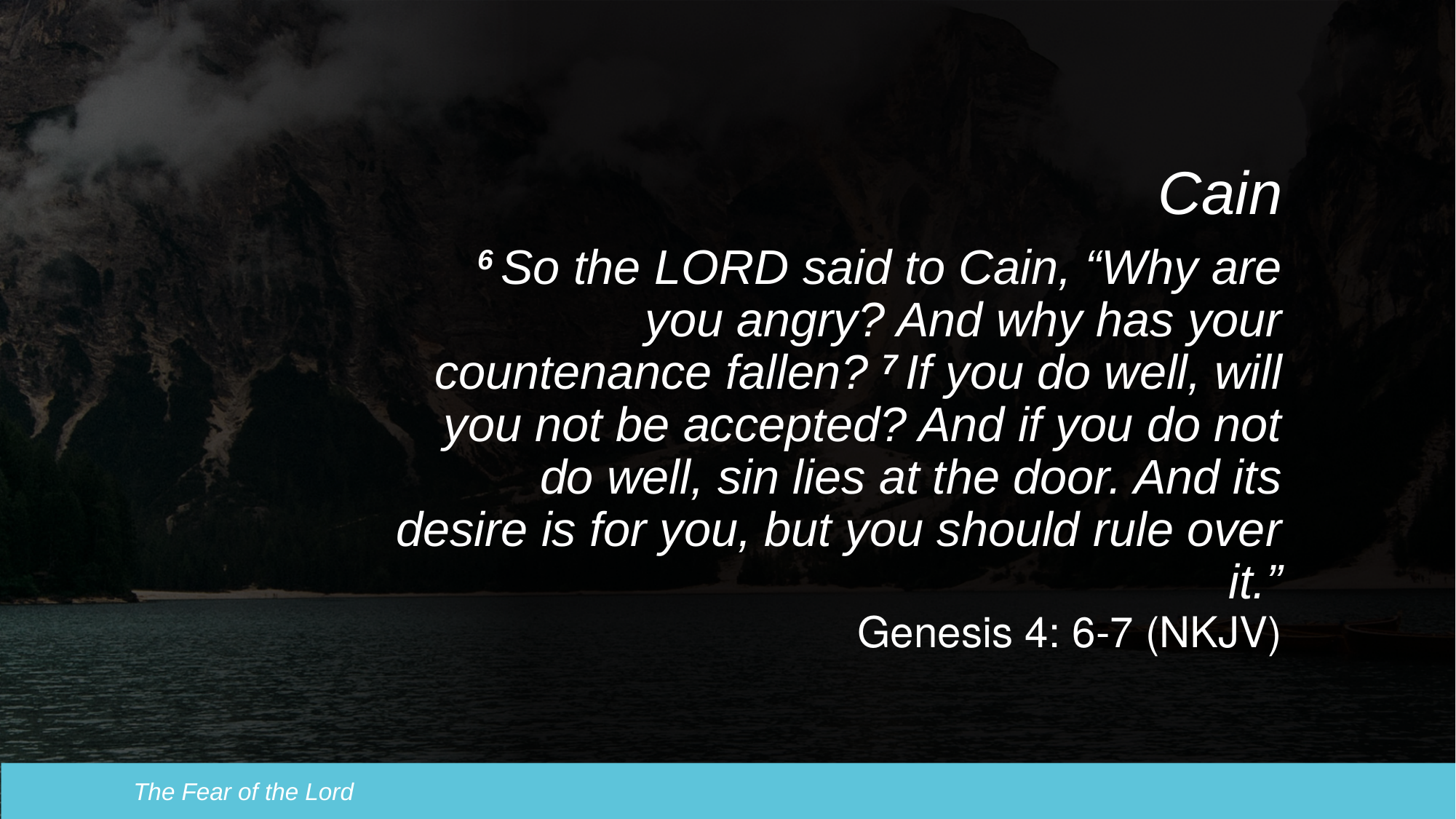

Cain
6 So the Lord said to Cain, “Why are you angry? And why has your countenance fallen? 7 If you do well, will you not be accepted? And if you do not do well, sin lies at the door. And its desire is for you, but you should rule over it.”

Genesis 4: 6-7 (NKJV)
The Fear of the Lord